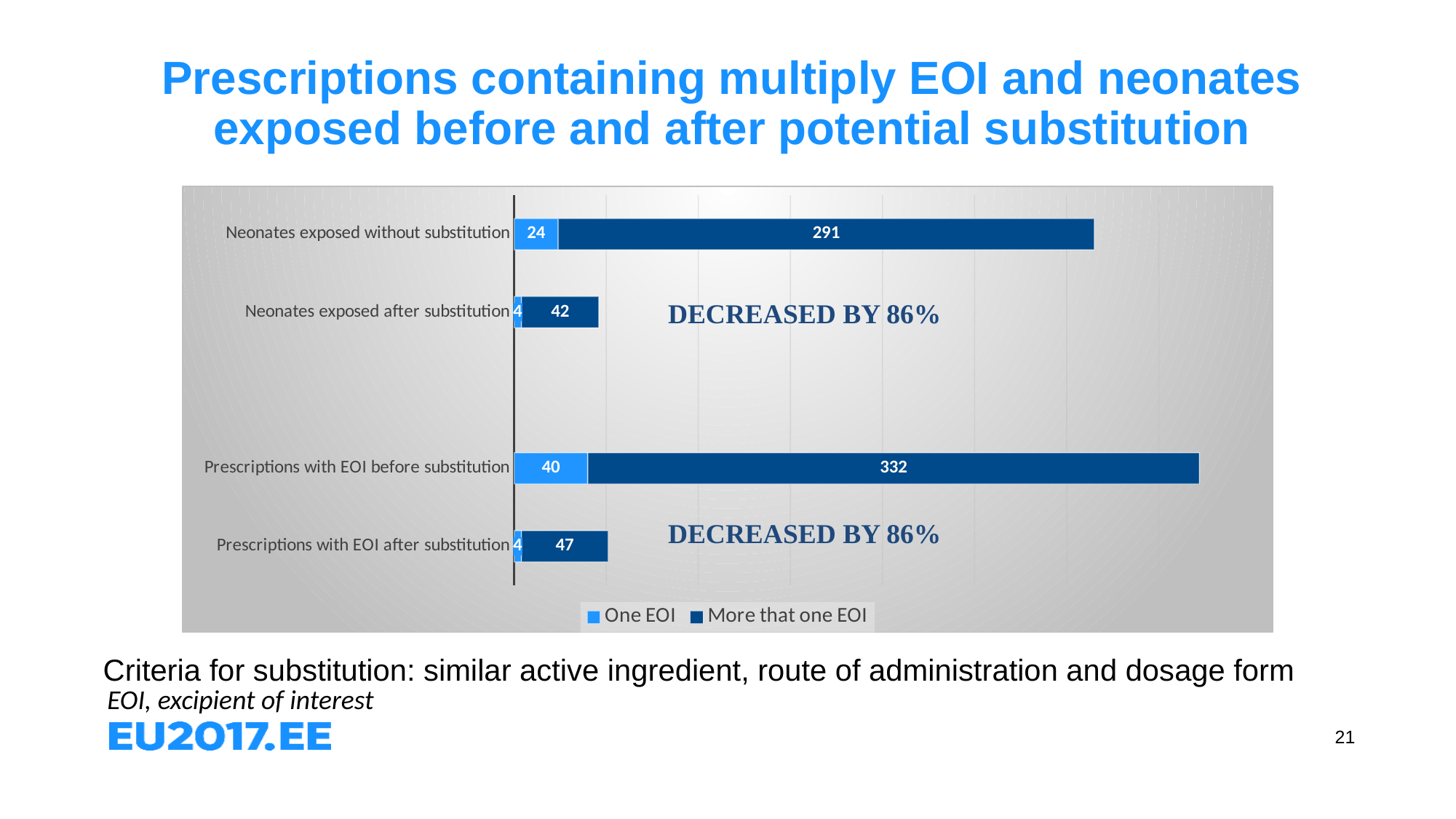

# Prescriptions containing multiply EOI and neonates exposed before and after potential substitution

### Chart

| Category | One EOI | More that one EOI |
|---|---|---|
| Prescriptions with EOI after substitution | 4.0 | 47.0 |
| Prescriptions with EOI before substitution | 40.0 | 332.0 |
|  | None | None |
| Neonates exposed after substitution | 4.0 | 42.0 |
| Neonates exposed without substitution | 24.0 | 291.0 |
decreased by 86%
decreased by 86%
Criteria for substitution: similar active ingredient, route of administration and dosage form
EOI, excipient of interest